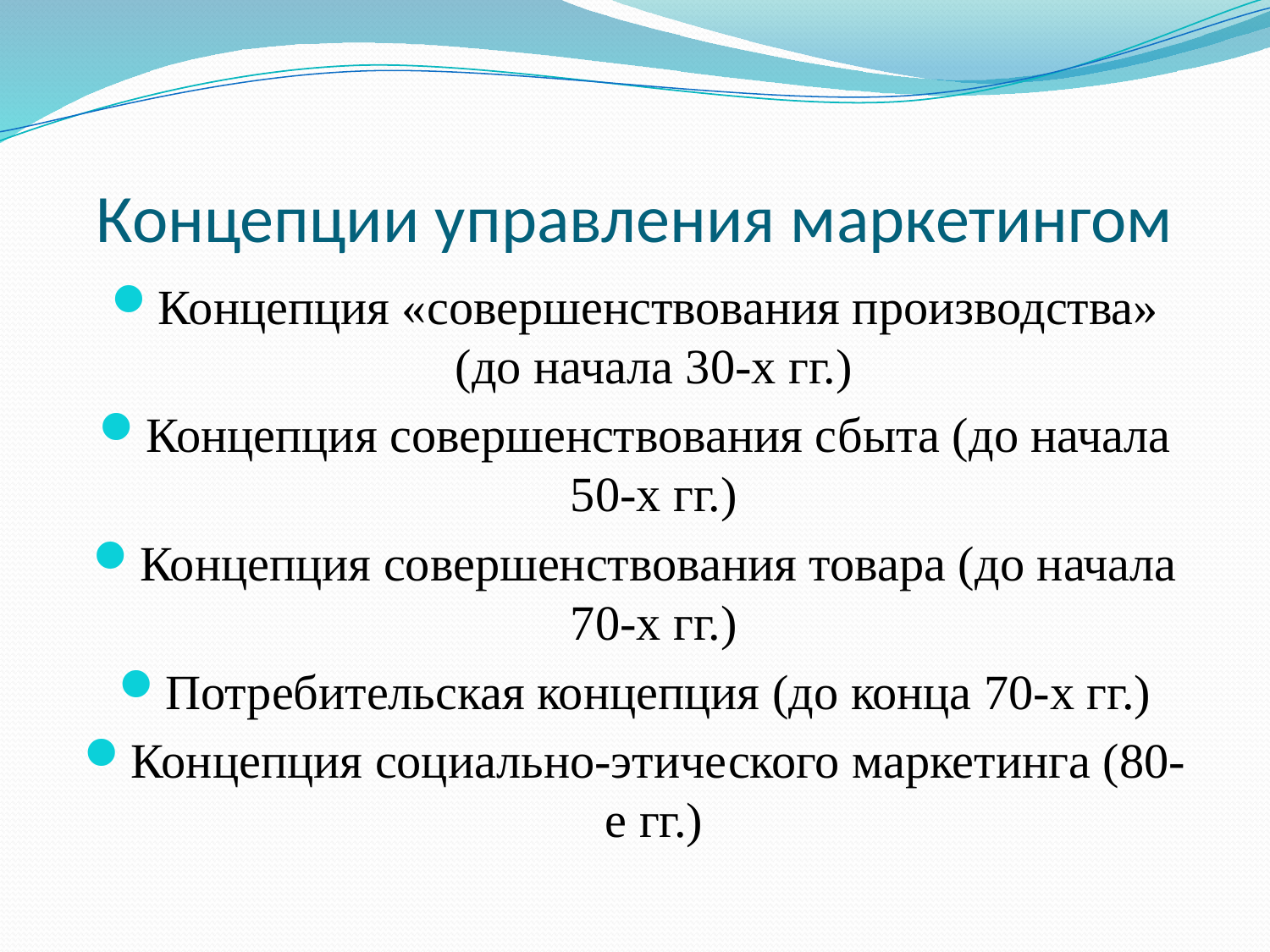

# Концепции управления маркетингом
Концепция «совершенствования производства» (до начала 30-х гг.)
Концепция совершенствования сбыта (до начала 50-х гг.)
Концепция совершенствования товара (до начала 70-х гг.)
Потребительская концепция (до конца 70-х гг.)
Концепция социально-этического маркетинга (80-е гг.)